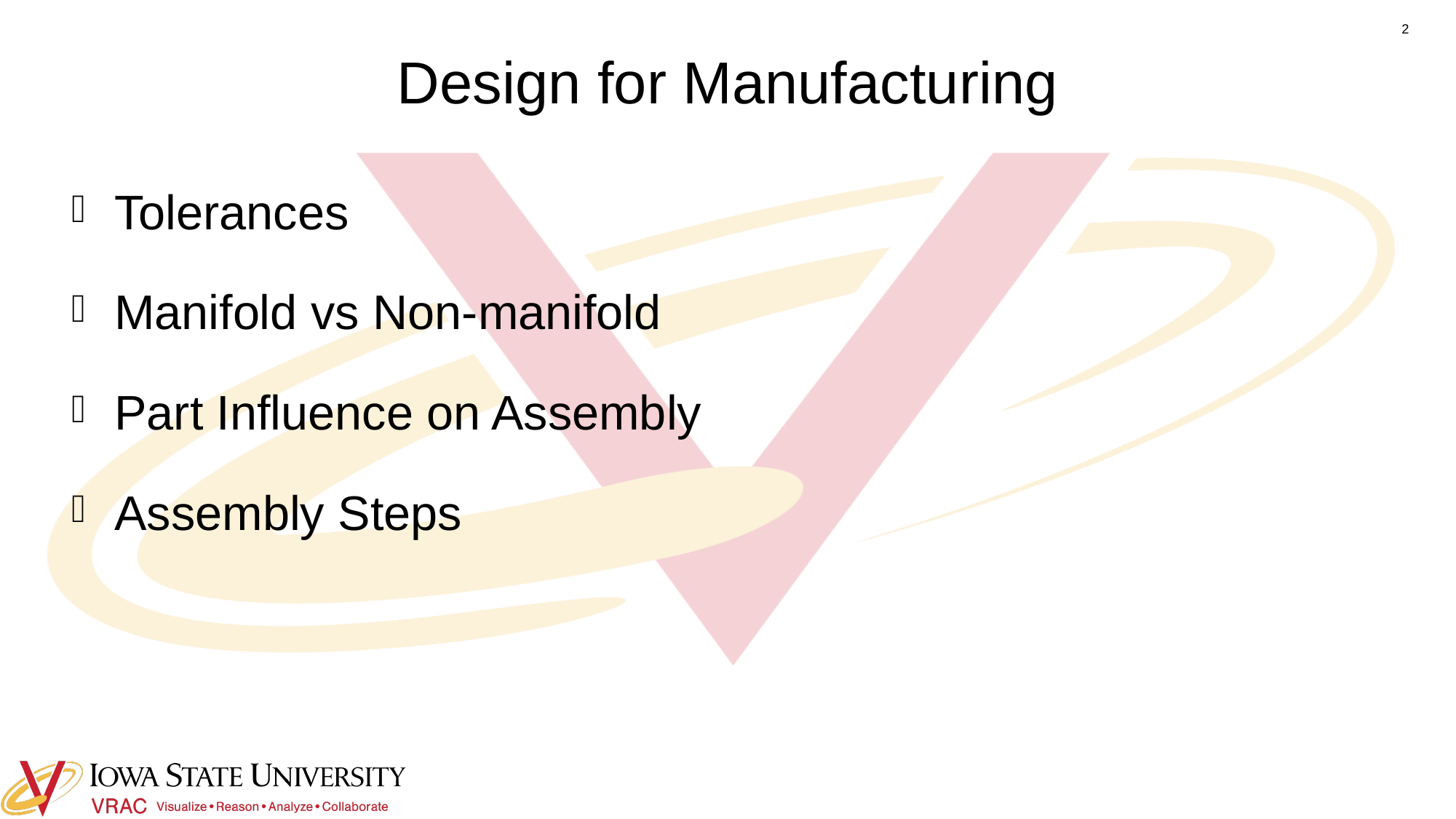

# Design for Manufacturing
2
Tolerances
Manifold vs Non-manifold
Part Influence on Assembly
Assembly Steps